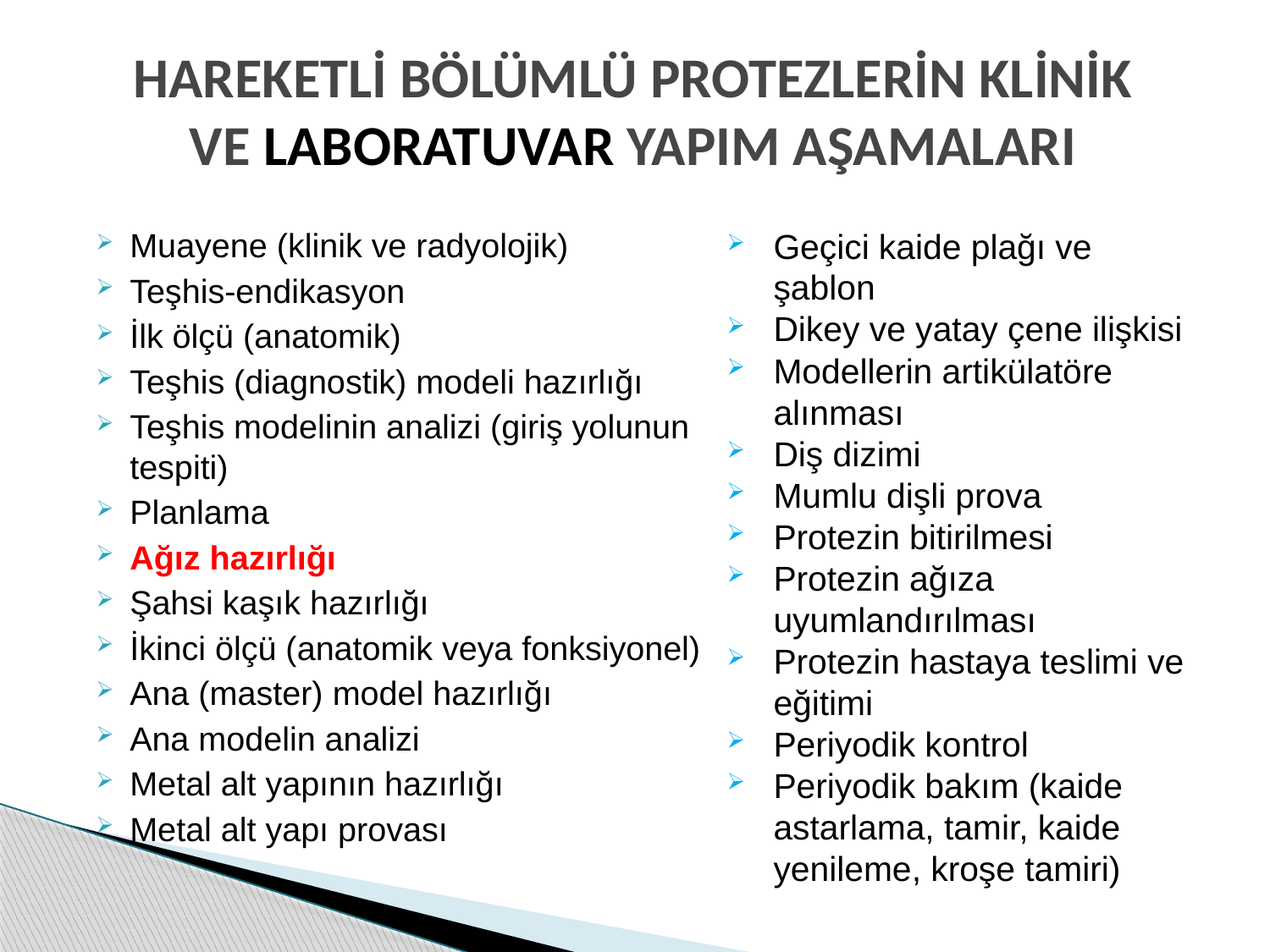

# HAREKETLİ BÖLÜMLÜ PROTEZLERİN KLİNİK VE LABORATUVAR YAPIM AŞAMALARI
Muayene (klinik ve radyolojik)
Teşhis-endikasyon
İlk ölçü (anatomik)
Teşhis (diagnostik) modeli hazırlığı
Teşhis modelinin analizi (giriş yolunun tespiti)
Planlama
Ağız hazırlığı
Şahsi kaşık hazırlığı
İkinci ölçü (anatomik veya fonksiyonel)
Ana (master) model hazırlığı
Ana modelin analizi
Metal alt yapının hazırlığı
Metal alt yapı provası

Geçici kaide plağı ve şablon
Dikey ve yatay çene ilişkisi
Modellerin artikülatöre alınması
Diş dizimi
Mumlu dişli prova
Protezin bitirilmesi
Protezin ağıza uyumlandırılması
Protezin hastaya teslimi ve eğitimi
Periyodik kontrol
Periyodik bakım (kaide astarlama, tamir, kaide yenileme, kroşe tamiri)